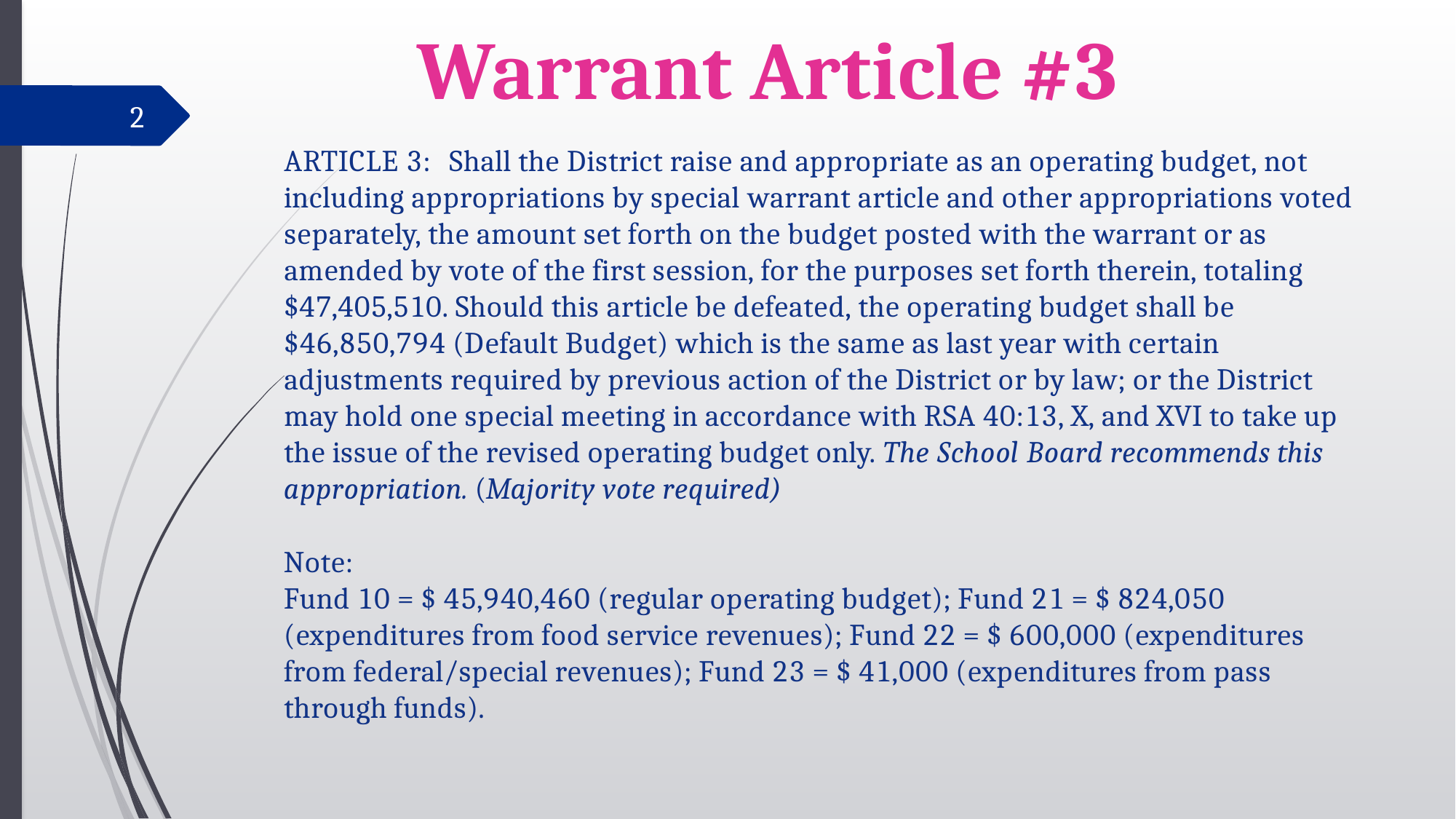

# Warrant Article #3
2
ARTICLE 3:  Shall the District raise and appropriate as an operating budget, not including appropriations by special warrant article and other appropriations voted separately, the amount set forth on the budget posted with the warrant or as amended by vote of the first session, for the purposes set forth therein, totaling $47,405,510. Should this article be defeated, the operating budget shall be $46,850,794 (Default Budget) which is the same as last year with certain adjustments required by previous action of the District or by law; or the District may hold one special meeting in accordance with RSA 40:13, X, and XVI to take up the issue of the revised operating budget only. The School Board recommends this appropriation. (Majority vote required)

Note:
Fund 10 = $ 45,940,460 (regular operating budget); Fund 21 = $ 824,050 (expenditures from food service revenues); Fund 22 = $ 600,000 (expenditures from federal/special revenues); Fund 23 = $ 41,000 (expenditures from pass through funds).